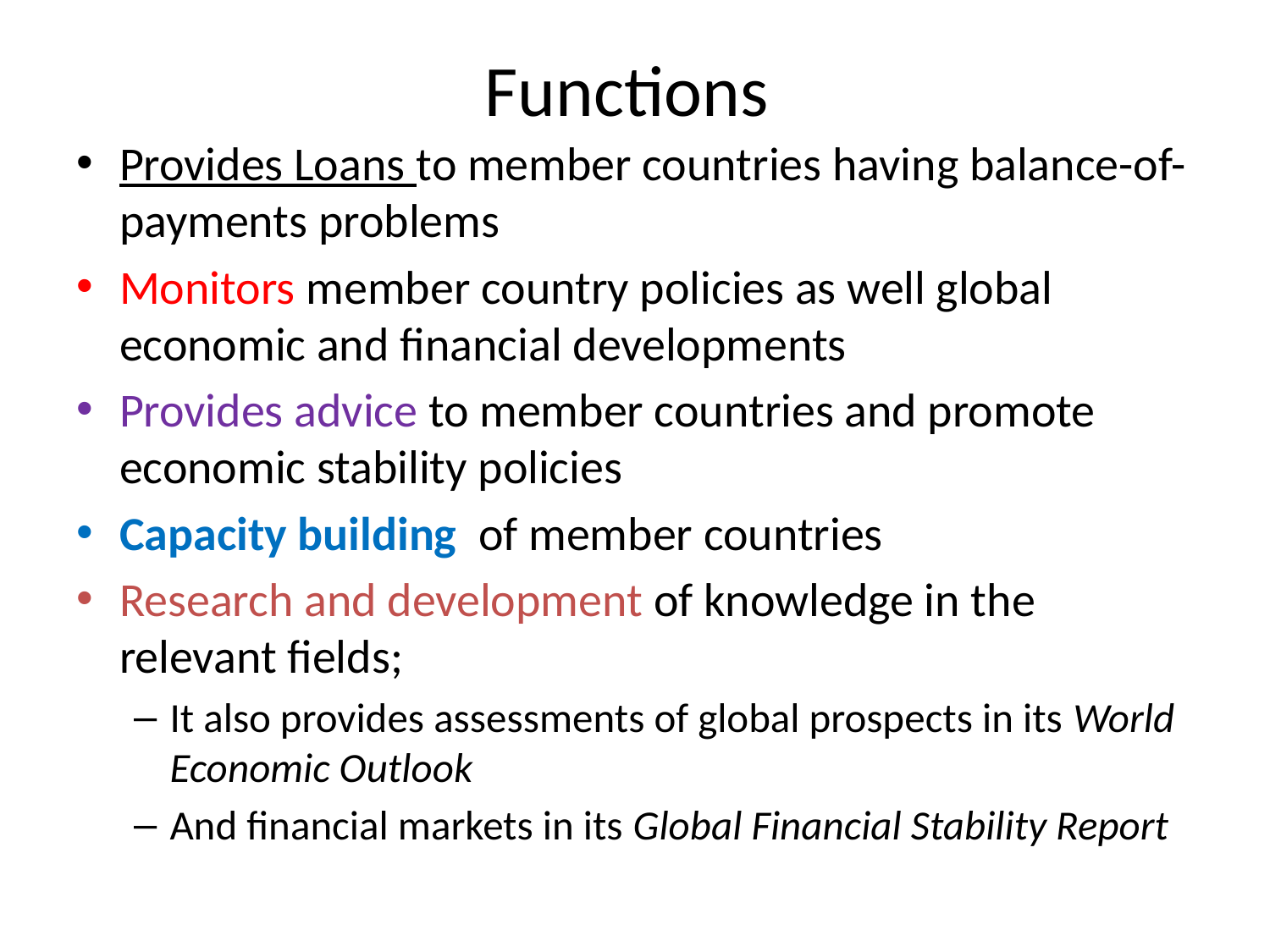

# Functions
Provides Loans to member countries having balance-of-payments problems
Monitors member country policies as well global economic and financial developments
Provides advice to member countries and promote economic stability policies
Capacity building  of member countries
Research and development of knowledge in the relevant fields;
It also provides assessments of global prospects in its World Economic Outlook
And financial markets in its Global Financial Stability Report